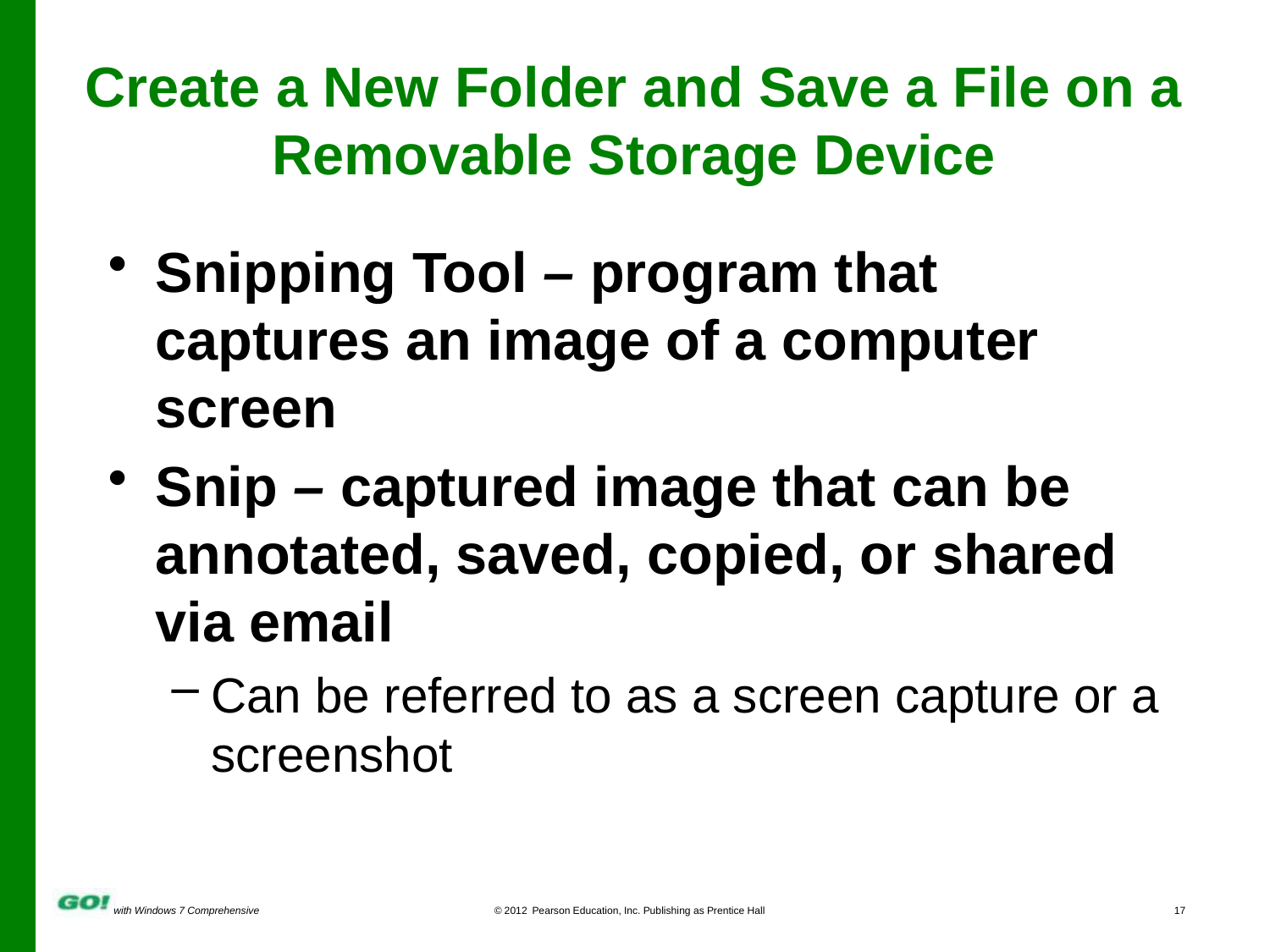

# Create a New Folder and Save a File on a Removable Storage Device
Snipping Tool – program that captures an image of a computer screen
Snip – captured image that can be annotated, saved, copied, or shared via email
Can be referred to as a screen capture or a screenshot